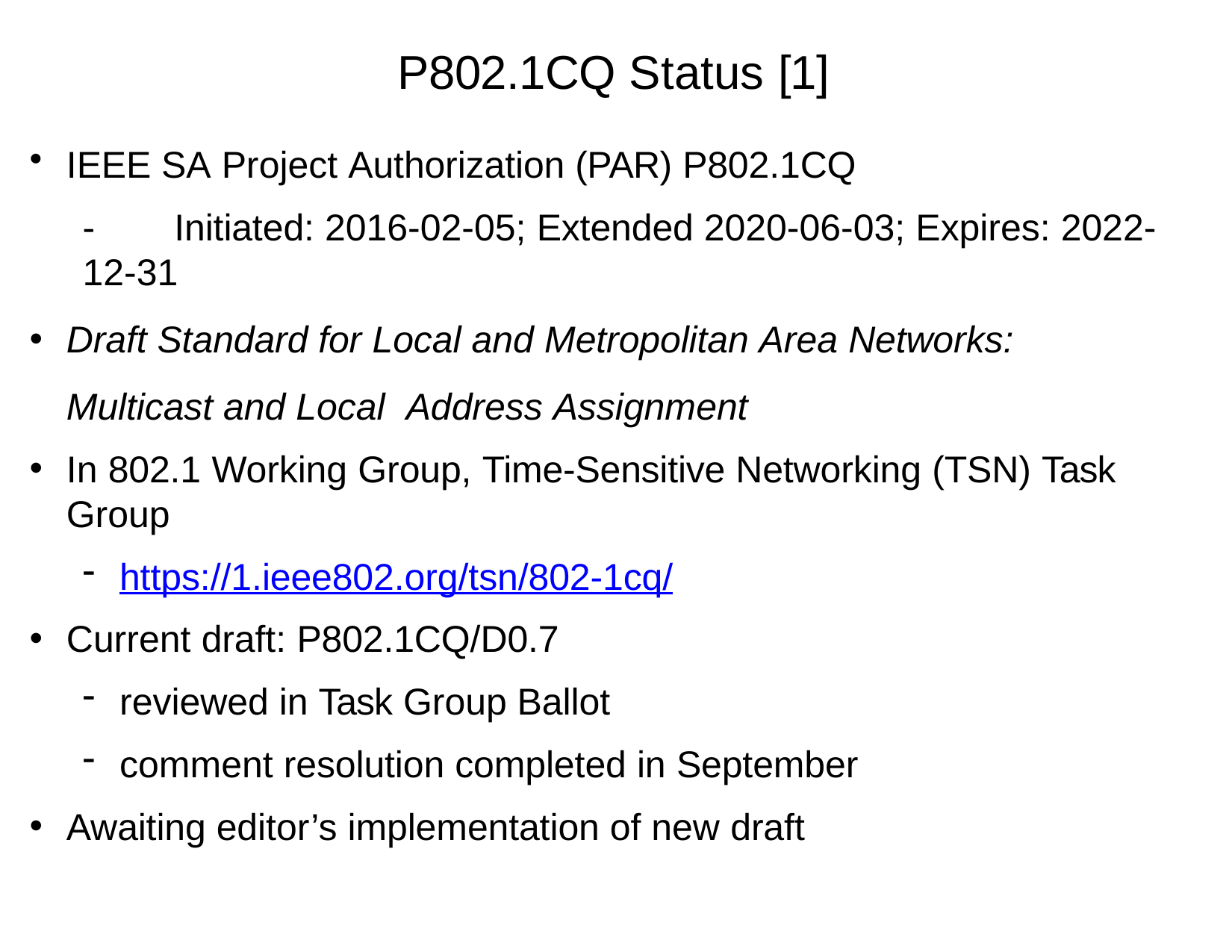

# P802.1CQ Status [1]
IEEE SA Project Authorization (PAR) P802.1CQ
-	Initiated: 2016-02-05; Extended 2020-06-03; Expires: 2022-12-31
Draft Standard for Local and Metropolitan Area Networks: Multicast and Local  Address Assignment
In 802.1 Working Group, Time-Sensitive Networking (TSN) Task Group
https://1.ieee802.org/tsn/802-1cq/
Current draft: P802.1CQ/D0.7
reviewed in Task Group Ballot
comment resolution completed in September
Awaiting editor’s implementation of new draft
2